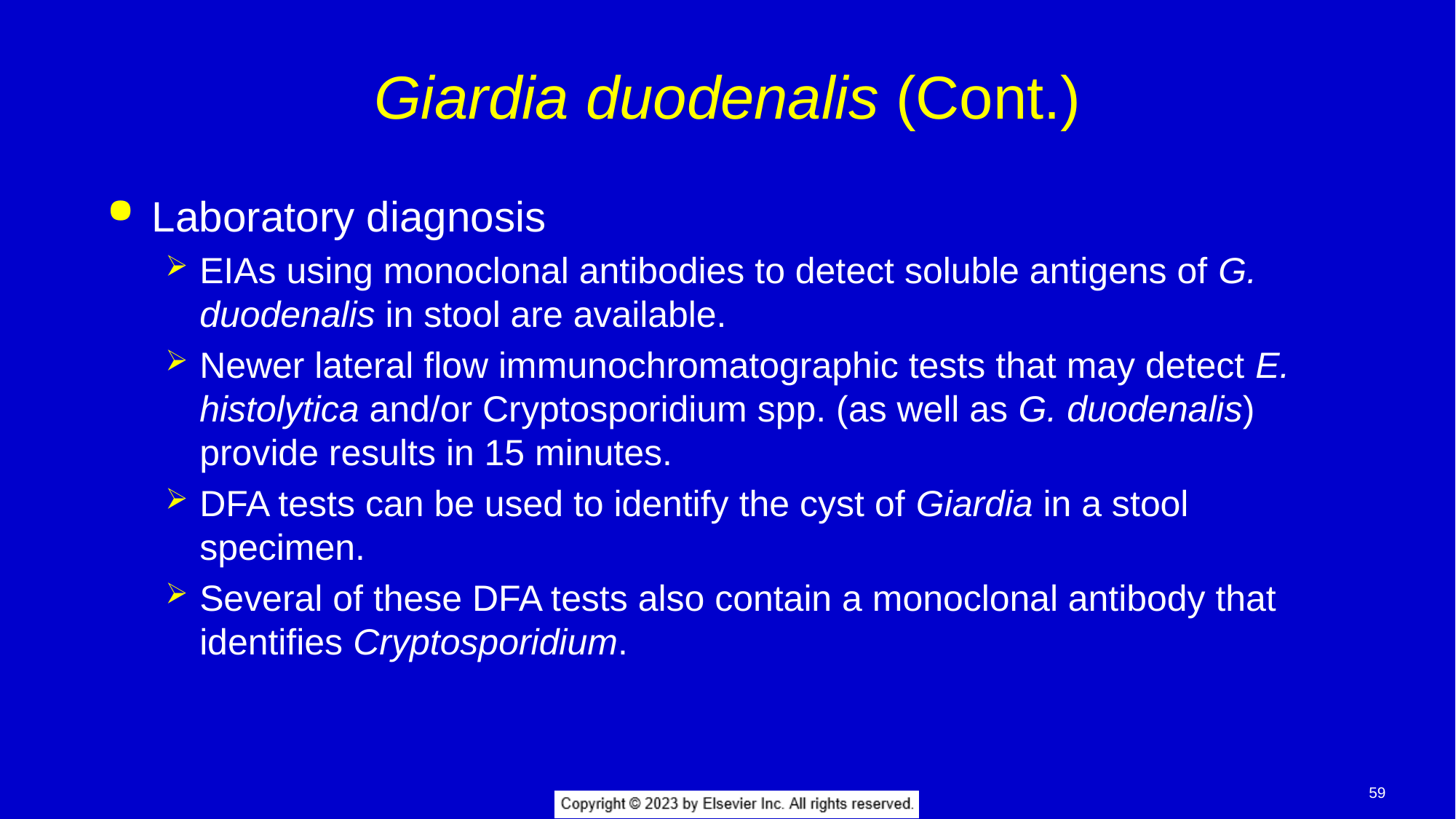

# Giardia duodenalis (Cont.)
Laboratory diagnosis
EIAs using monoclonal antibodies to detect soluble antigens of G. duodenalis in stool are available.
Newer lateral flow immunochromatographic tests that may detect E. histolytica and/or Cryptosporidium spp. (as well as G. duodenalis) provide results in 15 minutes.
DFA tests can be used to identify the cyst of Giardia in a stool specimen.
Several of these DFA tests also contain a monoclonal antibody that identifies Cryptosporidium.